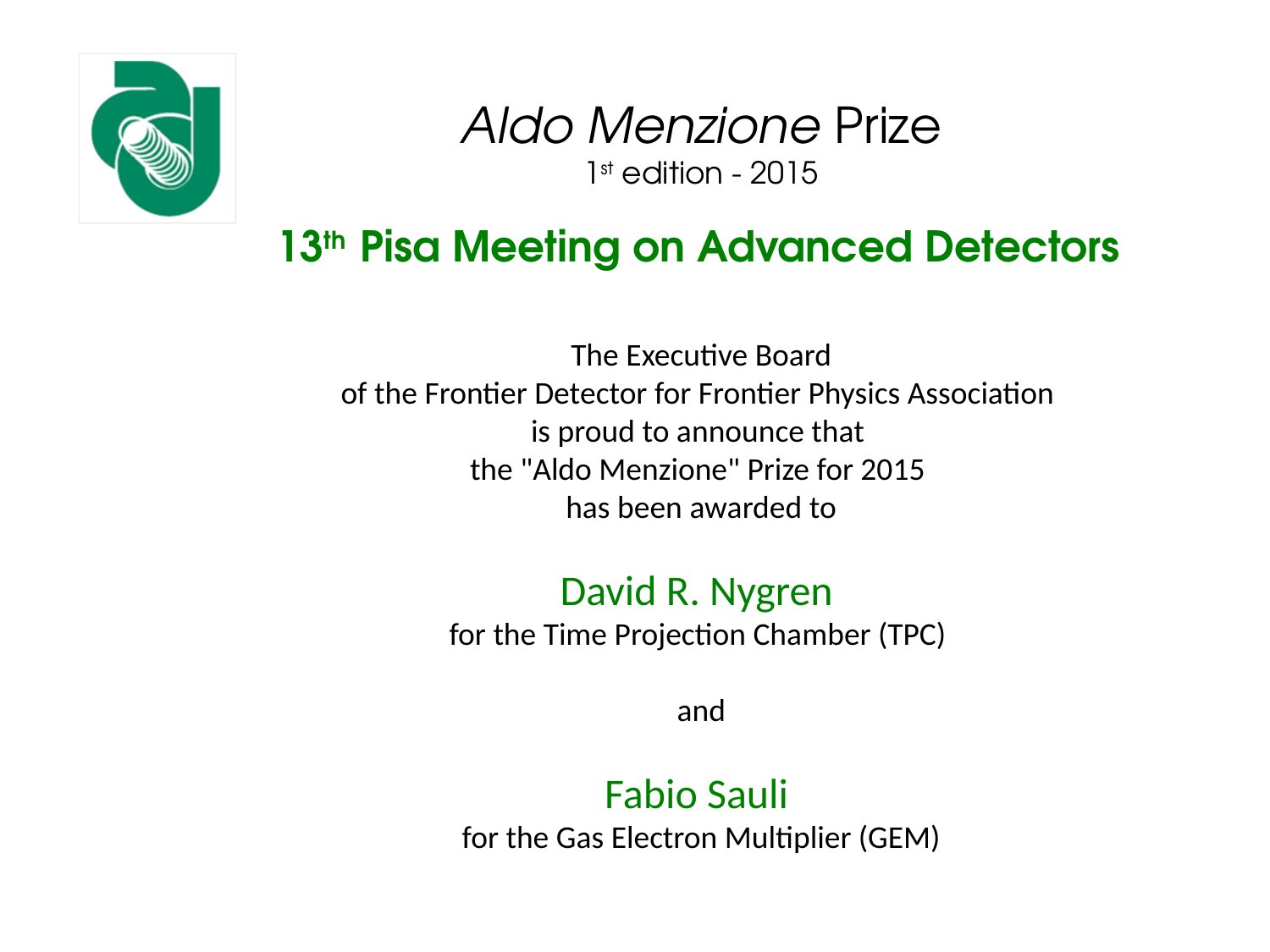

# Aldo Menzione Prize 1st edition - 2015
13th  Pisa Meeting on Advanced Detectors
The Executive Board
of the Frontier Detector for Frontier Physics Association
is proud to announce that
the "Aldo Menzione" Prize for 2015
has been awarded to
David R. Nygren
for the Time Projection Chamber (TPC)

and
Fabio Sauli
for the Gas Electron Multiplier (GEM)